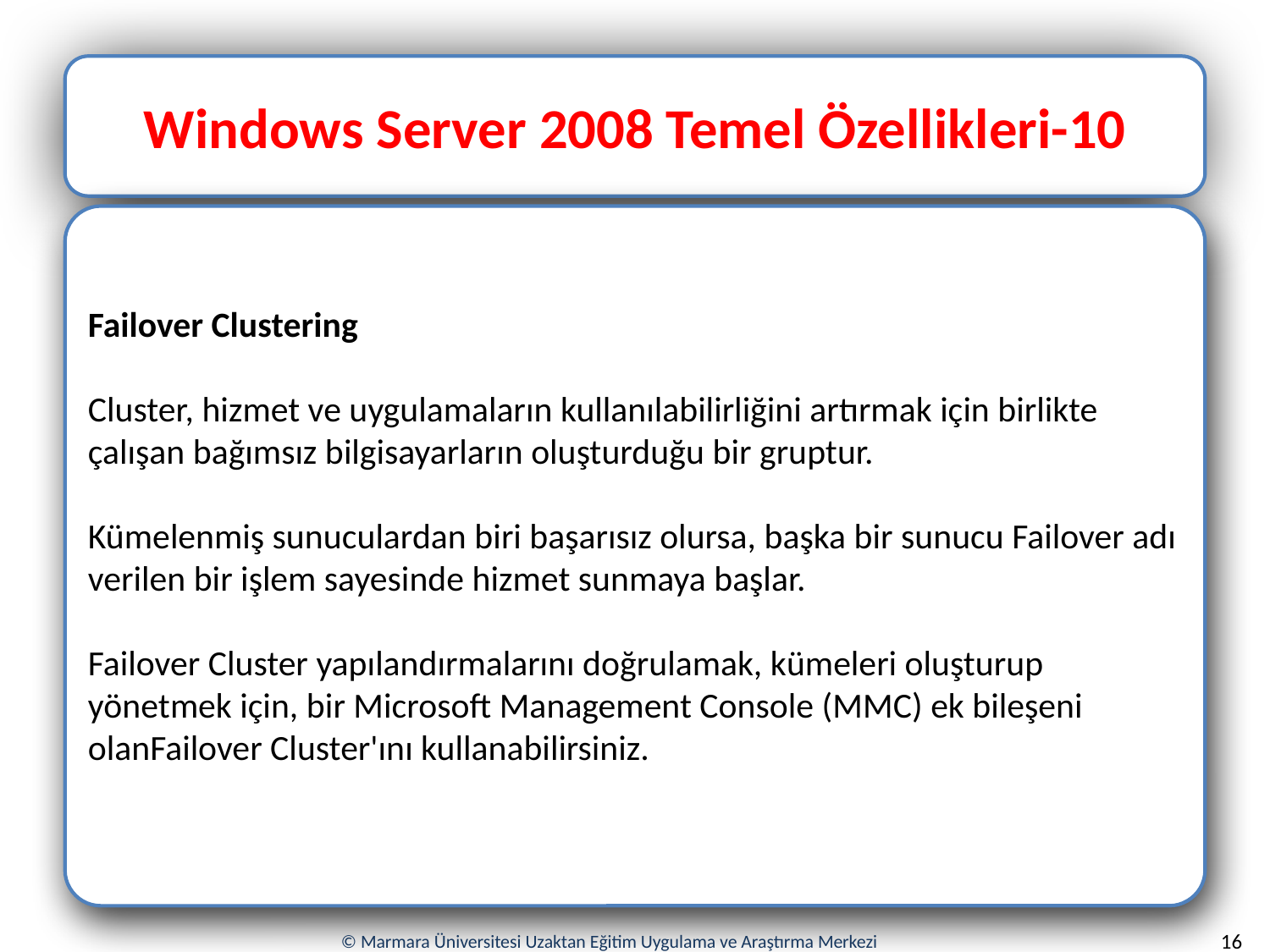

Windows Server 2008 Temel Özellikleri-10
Failover Clustering

Cluster, hizmet ve uygulamaların kullanılabilirliğini artırmak için birlikte çalışan bağımsız bilgisayarların oluşturduğu bir gruptur.

Kümelenmiş sunuculardan biri başarısız olursa, başka bir sunucu Failover adı verilen bir işlem sayesinde hizmet sunmaya başlar.

Failover Cluster yapılandırmalarını doğrulamak, kümeleri oluşturup yönetmek için, bir Microsoft Management Console (MMC) ek bileşeni olanFailover Cluster'ını kullanabilirsiniz.

16
© Marmara Üniversitesi Uzaktan Eğitim Uygulama ve Araştırma Merkezi